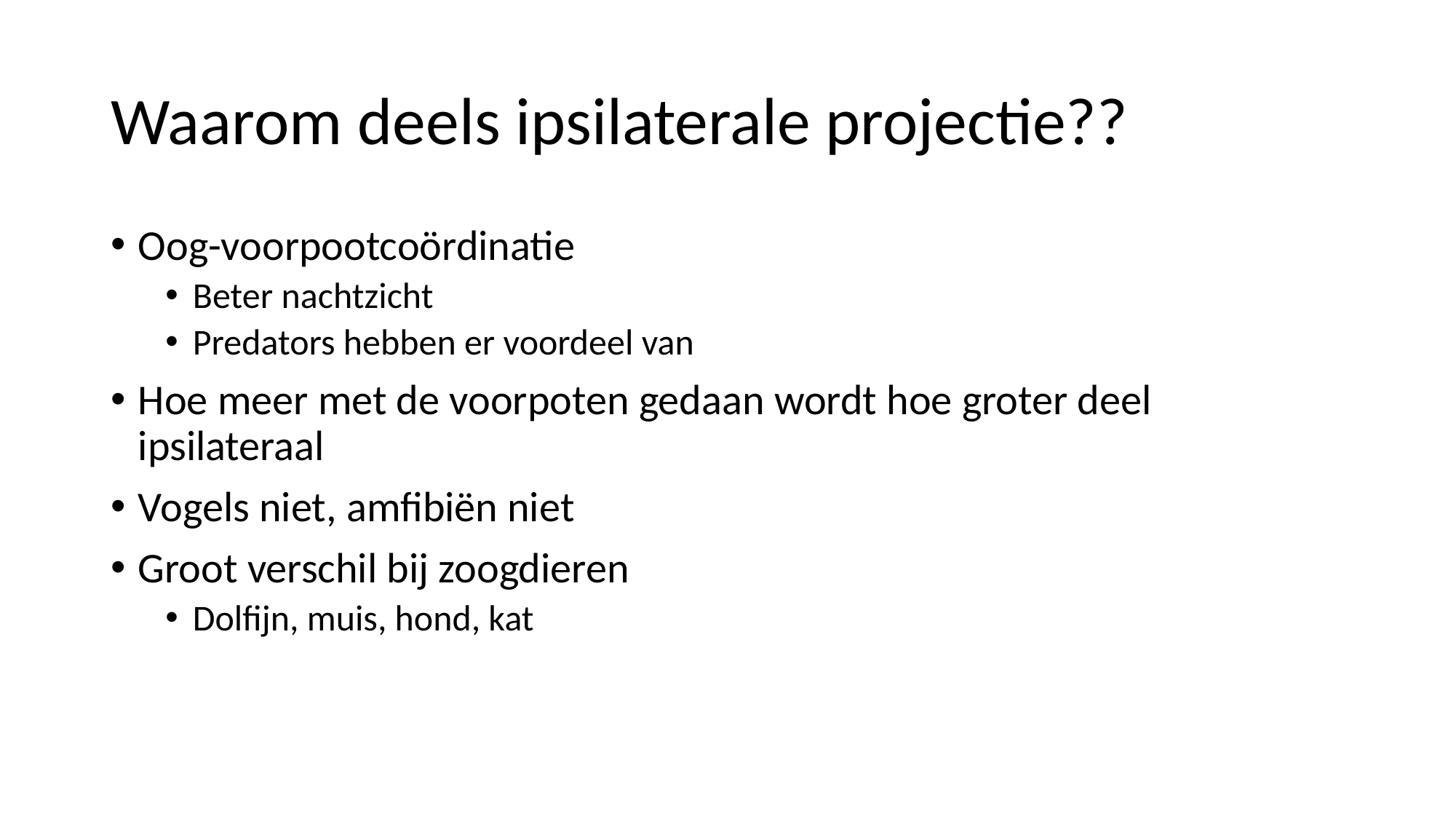

# Waarom deels ipsilaterale projectie??
Oog-voorpootcoördinatie
Beter nachtzicht
Predators hebben er voordeel van
Hoe meer met de voorpoten gedaan wordt hoe groter deel ipsilateraal
Vogels niet, amfibiën niet
Groot verschil bij zoogdieren
Dolfijn, muis, hond, kat